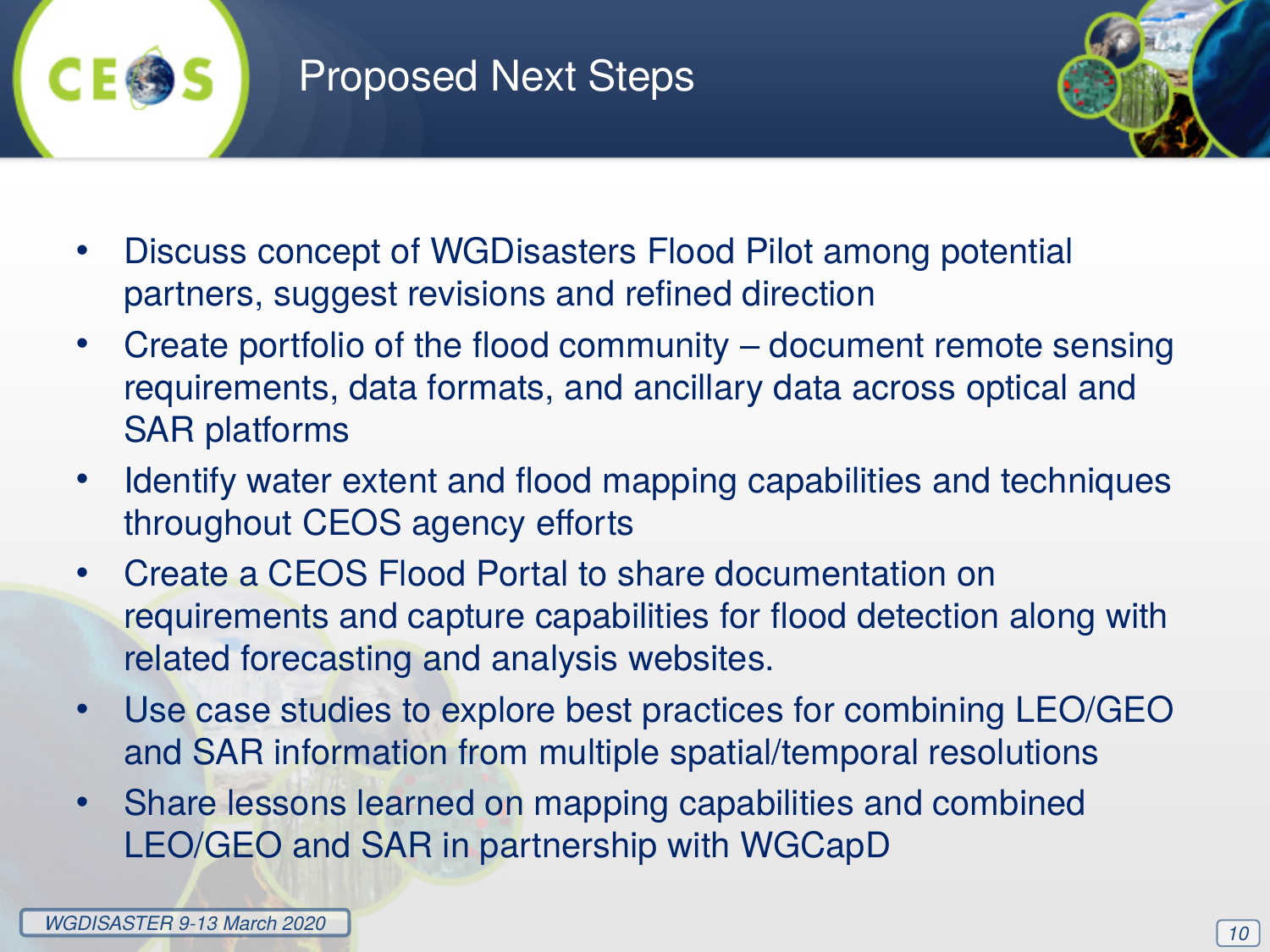

Proposed Next Steps
Discuss concept of WGDisasters Flood Pilot among potential partners, suggest revisions and refined direction
Create portfolio of the flood community – document remote sensing requirements, data formats, and ancillary data across optical and SAR platforms
Identify water extent and flood mapping capabilities and techniques throughout CEOS agency efforts
Create a CEOS Flood Portal to share documentation on requirements and capture capabilities for flood detection along with related forecasting and analysis websites.
Use case studies to explore best practices for combining LEO/GEO and SAR information from multiple spatial/temporal resolutions
Share lessons learned on mapping capabilities and combined LEO/GEO and SAR in partnership with WGCapD

10